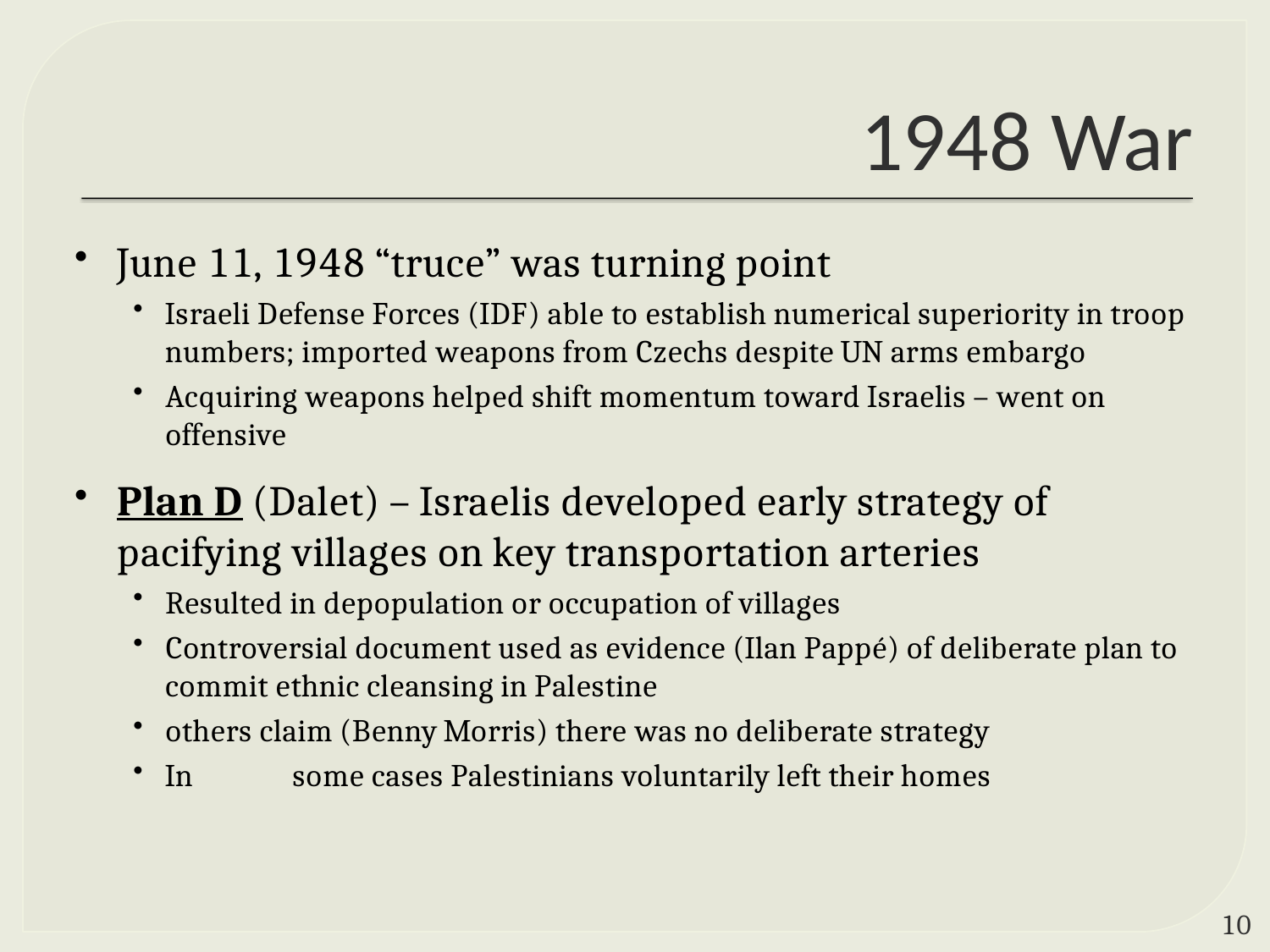

# 1948 War
June 11, 1948 “truce” was turning point
Israeli Defense Forces (IDF) able to establish numerical superiority in troop numbers; imported weapons from Czechs despite UN arms embargo
Acquiring weapons helped shift momentum toward Israelis – went on offensive
Plan D (Dalet) – Israelis developed early strategy of pacifying villages on key transportation arteries
Resulted in depopulation or occupation of villages
Controversial document used as evidence (Ilan Pappé) of deliberate plan to commit ethnic cleansing in Palestine
others claim (Benny Morris) there was no deliberate strategy
In 	some cases Palestinians voluntarily left their homes
10